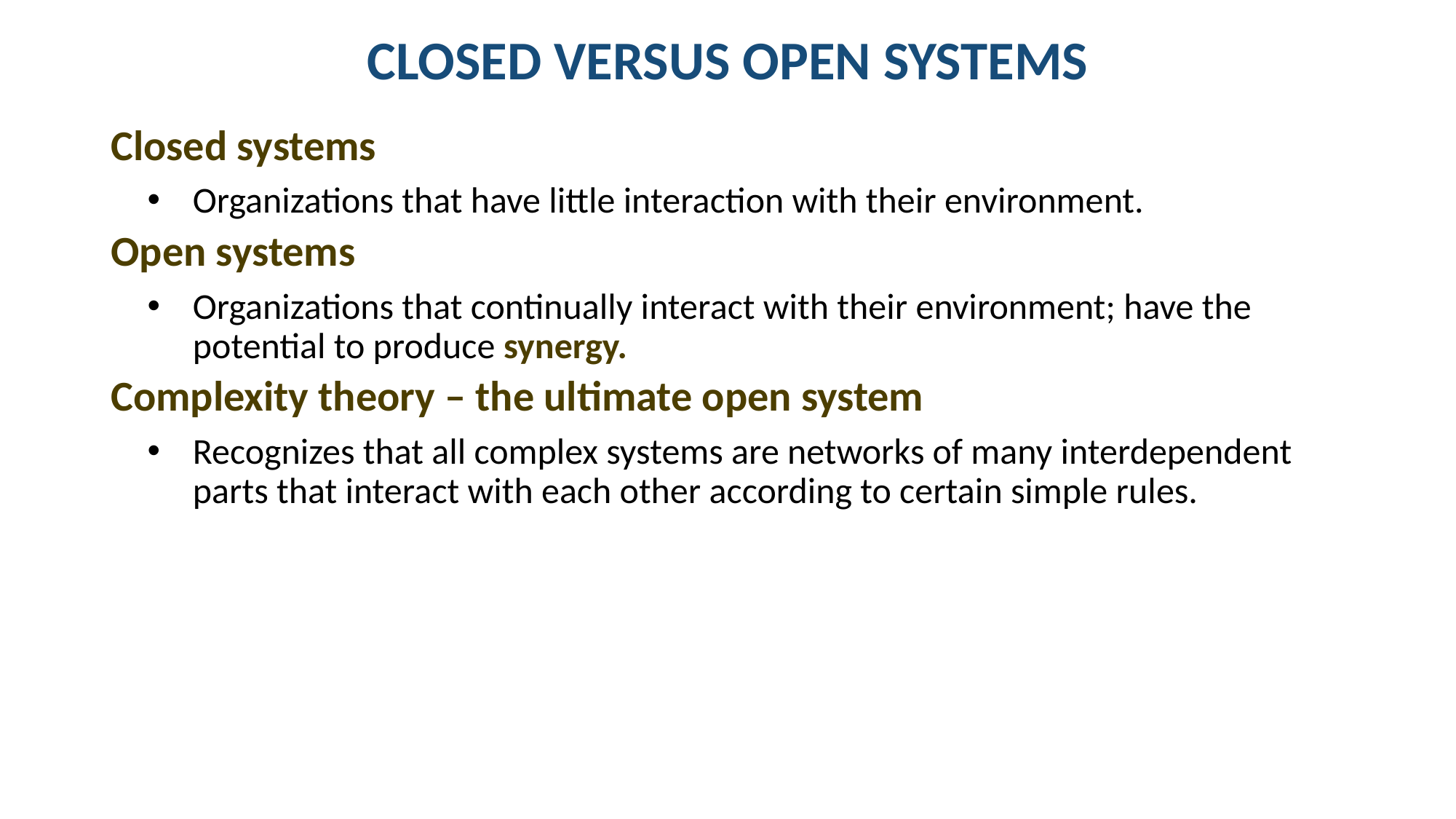

# CLOSED VERSUS OPEN SYSTEMS
Closed systems
Organizations that have little interaction with their environment.
Open systems
Organizations that continually interact with their environment; have the potential to produce synergy.
Complexity theory – the ultimate open system
Recognizes that all complex systems are networks of many interdependent parts that interact with each other according to certain simple rules.